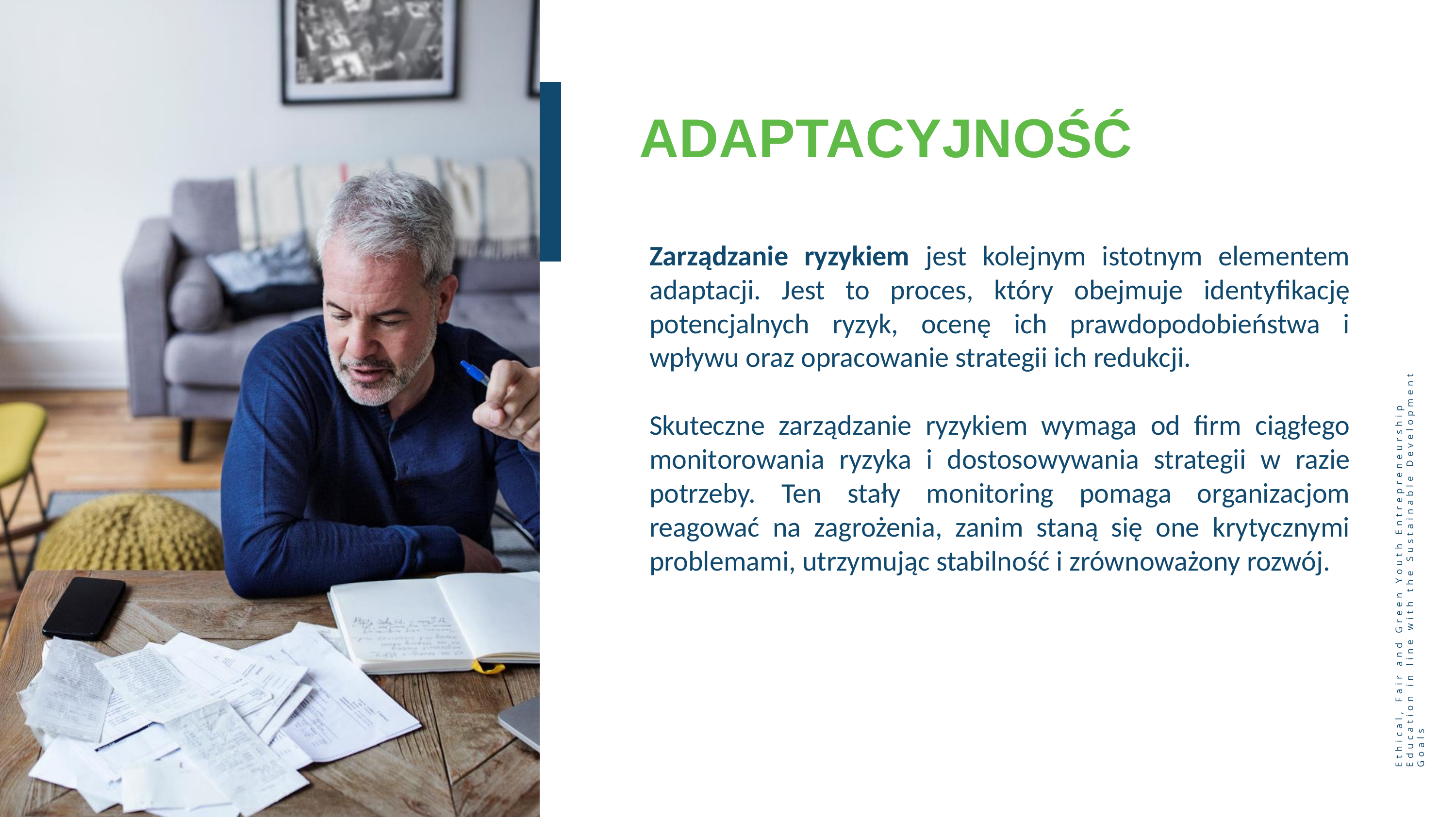

ADAPTACYJNOŚĆ
Zarządzanie ryzykiem jest kolejnym istotnym elementem adaptacji. Jest to proces, który obejmuje identyfikację potencjalnych ryzyk, ocenę ich prawdopodobieństwa i wpływu oraz opracowanie strategii ich redukcji.

Skuteczne zarządzanie ryzykiem wymaga od firm ciągłego monitorowania ryzyka i dostosowywania strategii w razie potrzeby. Ten stały monitoring pomaga organizacjom reagować na zagrożenia, zanim staną się one krytycznymi problemami, utrzymując stabilność i zrównoważony rozwój.
Ethical, Fair and Green Youth Entrepreneurship Education in line with the Sustainable Development Goals